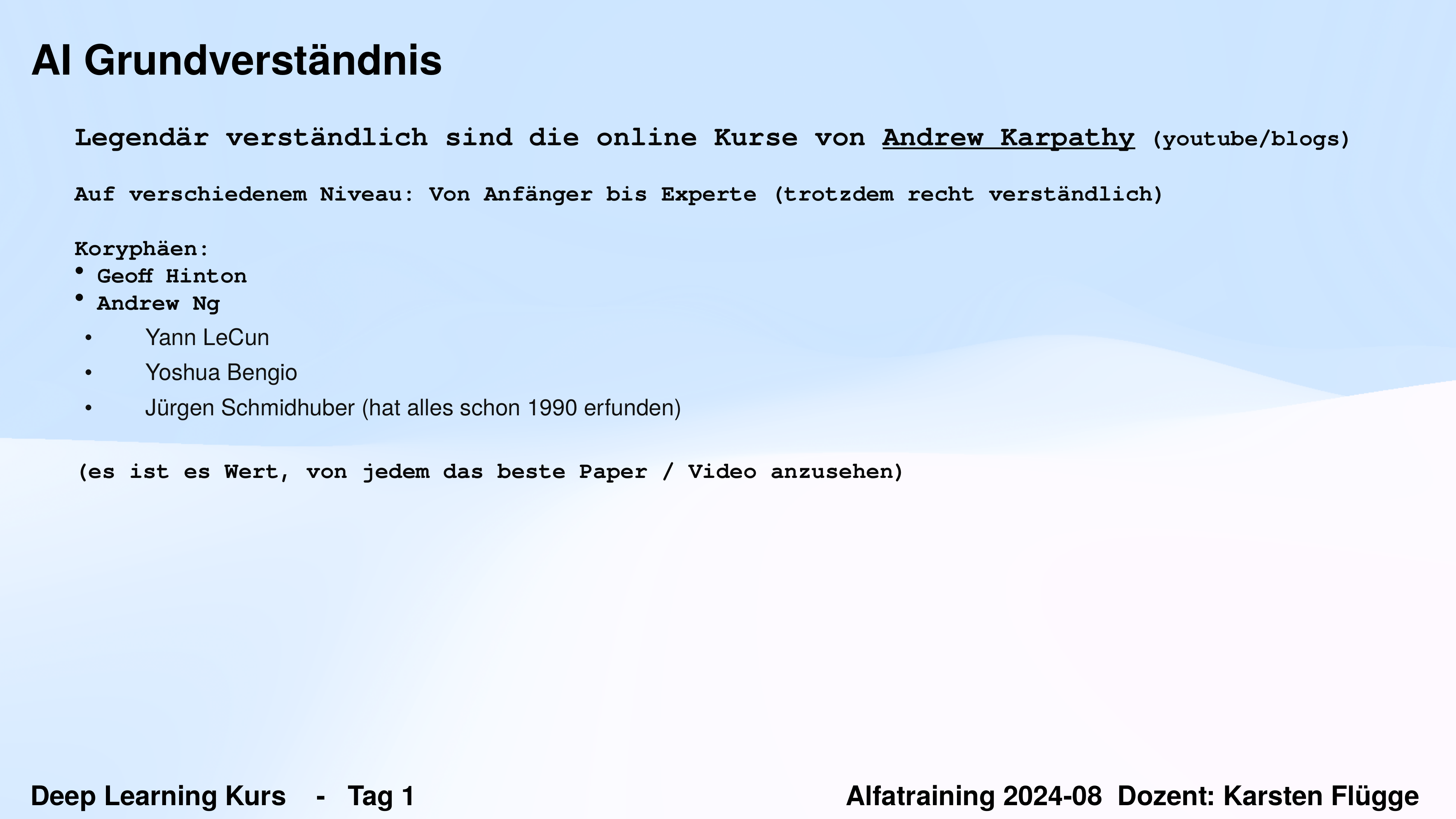

AI Grundverständnis
Legendär verständlich sind die online Kurse von Andrew Karpathy (youtube/blogs)

Auf verschiedenem Niveau: Von Anfänger bis Experte (trotzdem recht verständlich)

Koryphäen:
Geoff Hinton
Andrew Ng
	•	 Yann LeCun
	•	 Yoshua Bengio
	•	 Jürgen Schmidhuber (hat alles schon 1990 erfunden)

(es ist es Wert, von jedem das beste Paper / Video anzusehen)
Deep Learning Kurs    -   Tag 1                                                         Alfatraining 2024-08  Dozent: Karsten Flügge